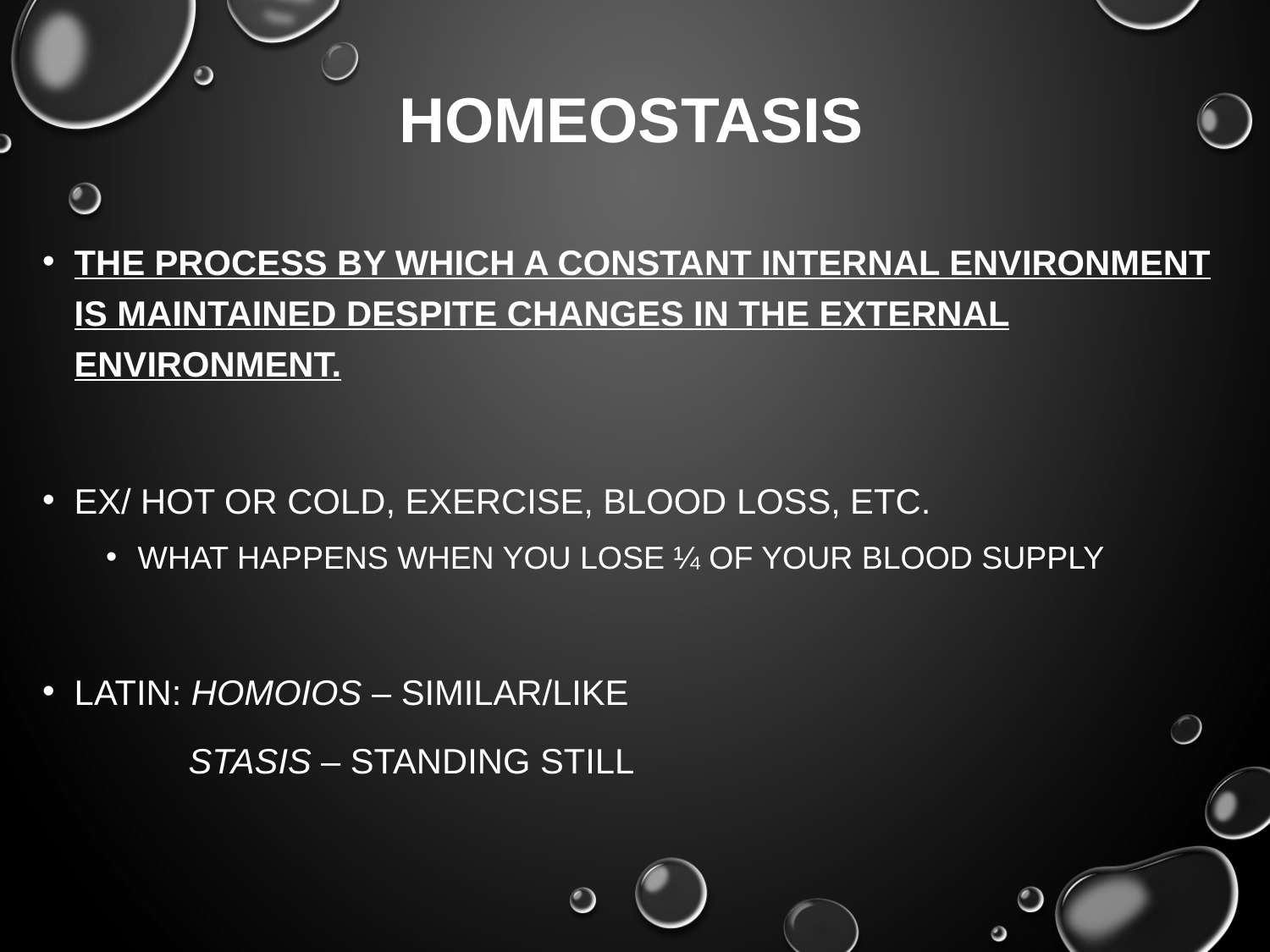

# Homeostasis
The process by which a constant internal environment is maintained despite changes in the external environment.

Ex/ Hot or Cold, Exercise, Blood Loss, etc.
What happens when you lose ¼ of your blood supply

Latin: homoios – similar/like
               stasis – standing still